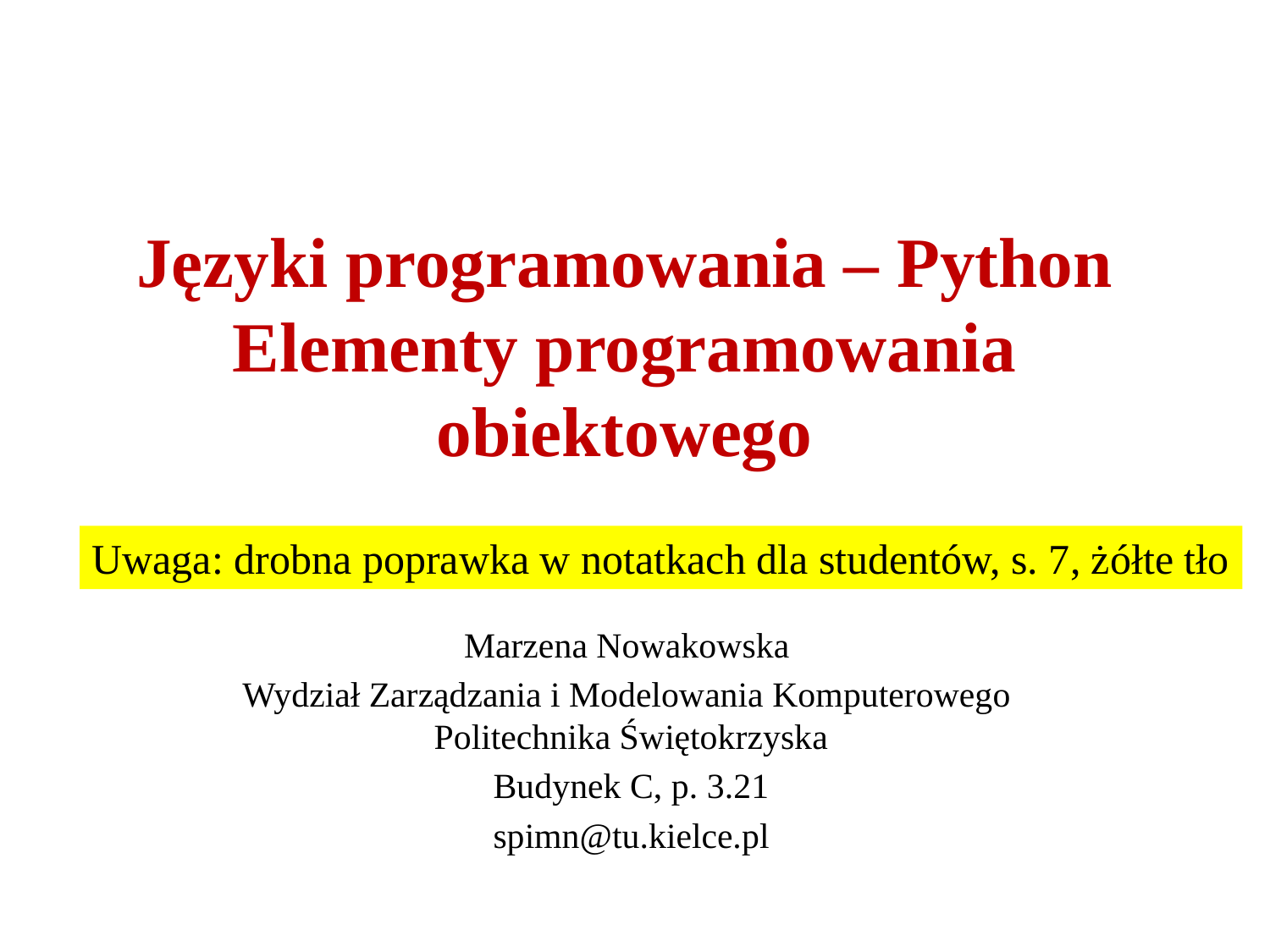

# Języki programowania – Python Elementy programowania obiektowego
Uwaga: drobna poprawka w notatkach dla studentów, s. 7, żółte tło
Marzena Nowakowska
Wydział Zarządzania i Modelowania Komputerowego
Politechnika Świętokrzyska
Budynek C, p. 3.21
spimn@tu.kielce.pl